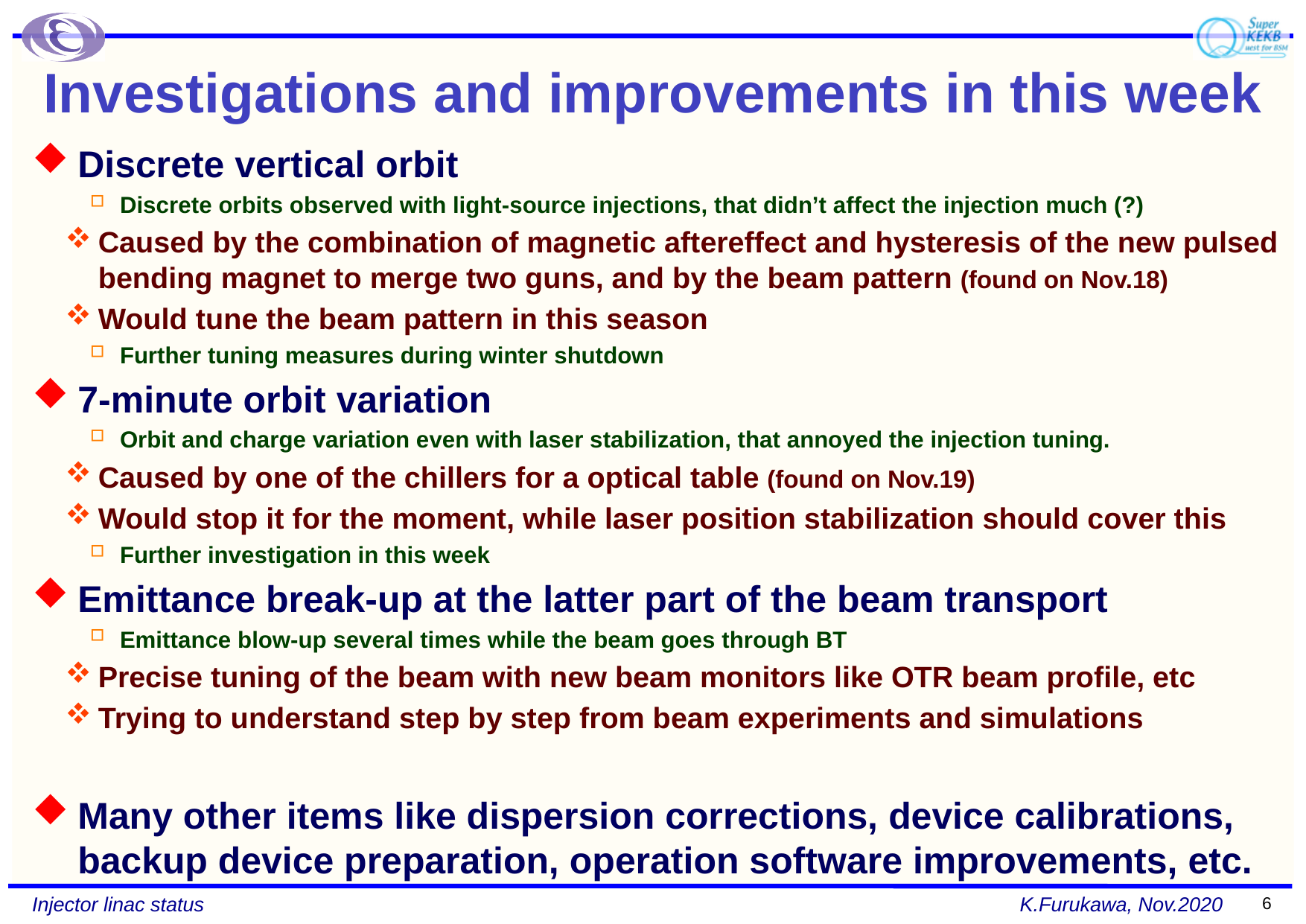

# Investigations and improvements in this week
Discrete vertical orbit
Discrete orbits observed with light-source injections, that didn’t affect the injection much (?)
Caused by the combination of magnetic aftereffect and hysteresis of the new pulsed bending magnet to merge two guns, and by the beam pattern (found on Nov.18)
Would tune the beam pattern in this season
Further tuning measures during winter shutdown
7-minute orbit variation
Orbit and charge variation even with laser stabilization, that annoyed the injection tuning.
Caused by one of the chillers for a optical table (found on Nov.19)
Would stop it for the moment, while laser position stabilization should cover this
Further investigation in this week
Emittance break-up at the latter part of the beam transport
Emittance blow-up several times while the beam goes through BT
Precise tuning of the beam with new beam monitors like OTR beam profile, etc
Trying to understand step by step from beam experiments and simulations

Many other items like dispersion corrections, device calibrations, backup device preparation, operation software improvements, etc.
6